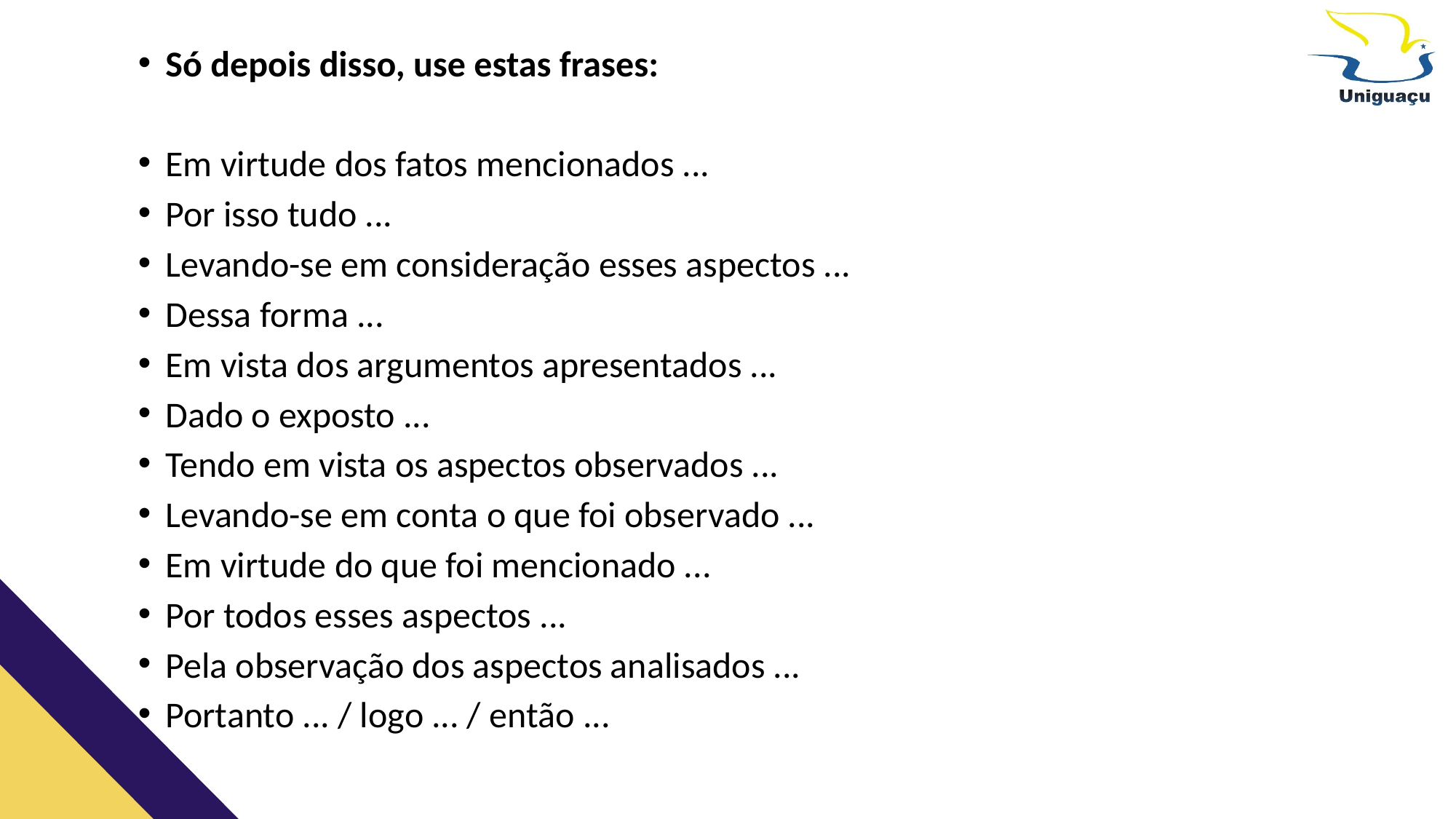

Só depois disso, use estas frases:

Em virtude dos fatos mencionados ...
Por isso tudo ...
Levando-se em consideração esses aspectos ...
Dessa forma ...
Em vista dos argumentos apresentados ...
Dado o exposto ...
Tendo em vista os aspectos observados ...
Levando-se em conta o que foi observado ...
Em virtude do que foi mencionado ...
Por todos esses aspectos ...
Pela observação dos aspectos analisados ...
Portanto ... / logo ... / então ...